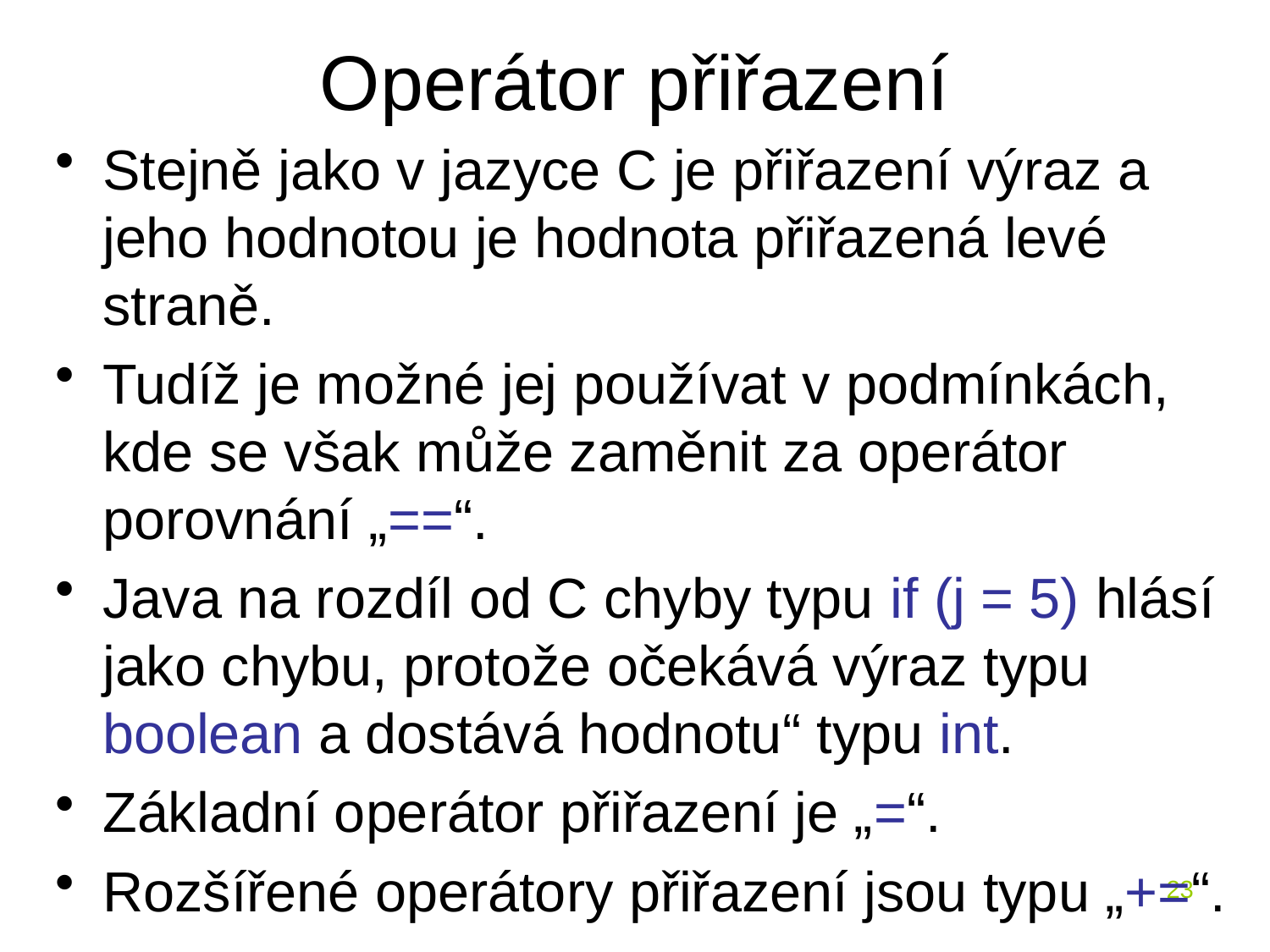

# Operátor přiřazení
Stejně jako v jazyce C je přiřazení výraz a jeho hodnotou je hodnota přiřazená levé straně.
Tudíž je možné jej používat v podmínkách, kde se však může zaměnit za operátor porovnání „==“.
Java na rozdíl od C chyby typu if (j = 5) hlásí jako chybu, protože očekává výraz typu boolean a dostává hodnotu“ typu int.
Základní operátor přiřazení je „=“.
Rozšířené operátory přiřazení jsou typu „+=“.
23